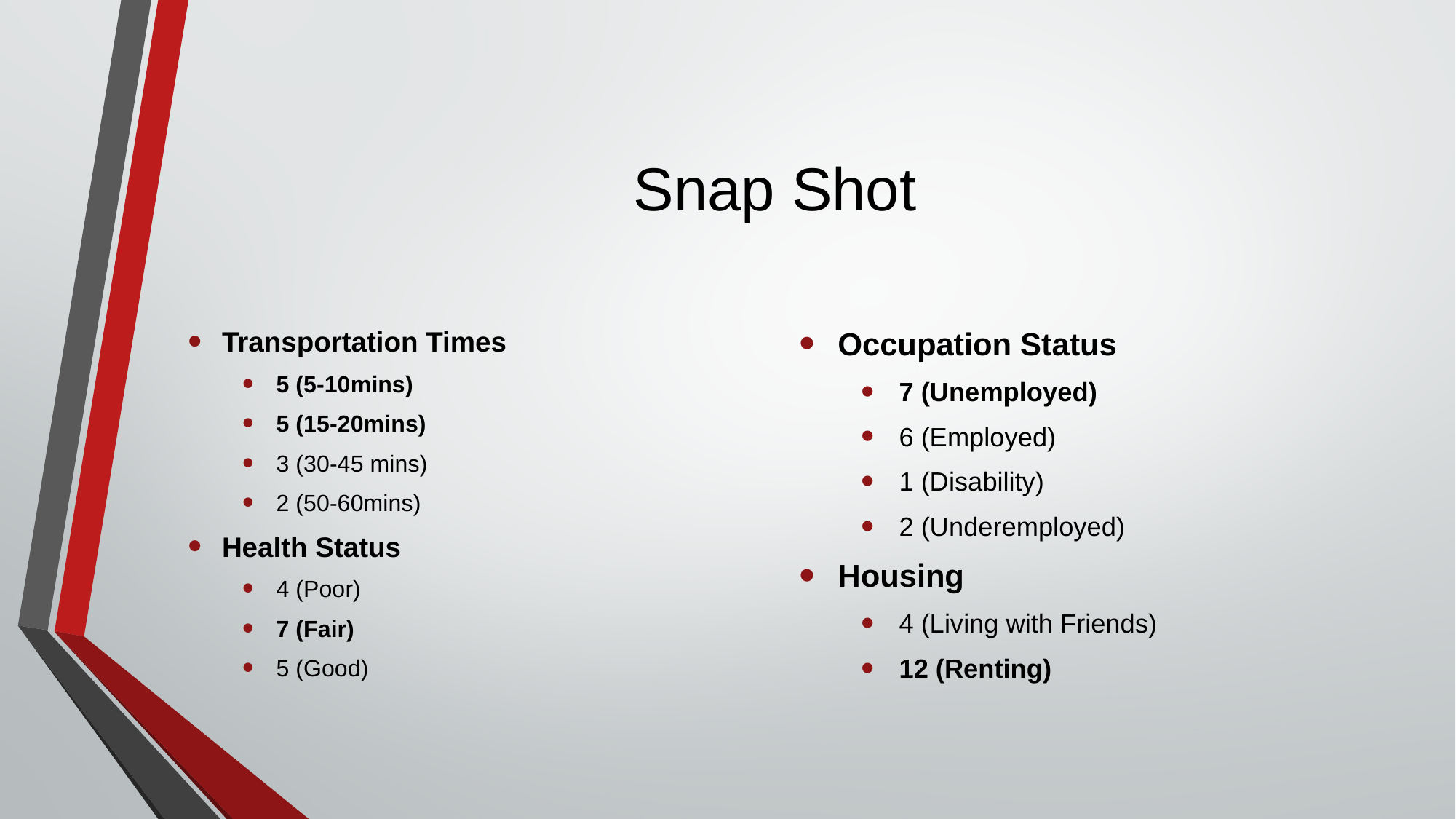

# Snap Shot
Transportation Times
5 (5-10mins)
5 (15-20mins)
3 (30-45 mins)
2 (50-60mins)
Health Status
4 (Poor)
7 (Fair)
5 (Good)

Occupation Status
7 (Unemployed)
6 (Employed)
1 (Disability)
2 (Underemployed)
Housing
4 (Living with Friends)
12 (Renting)